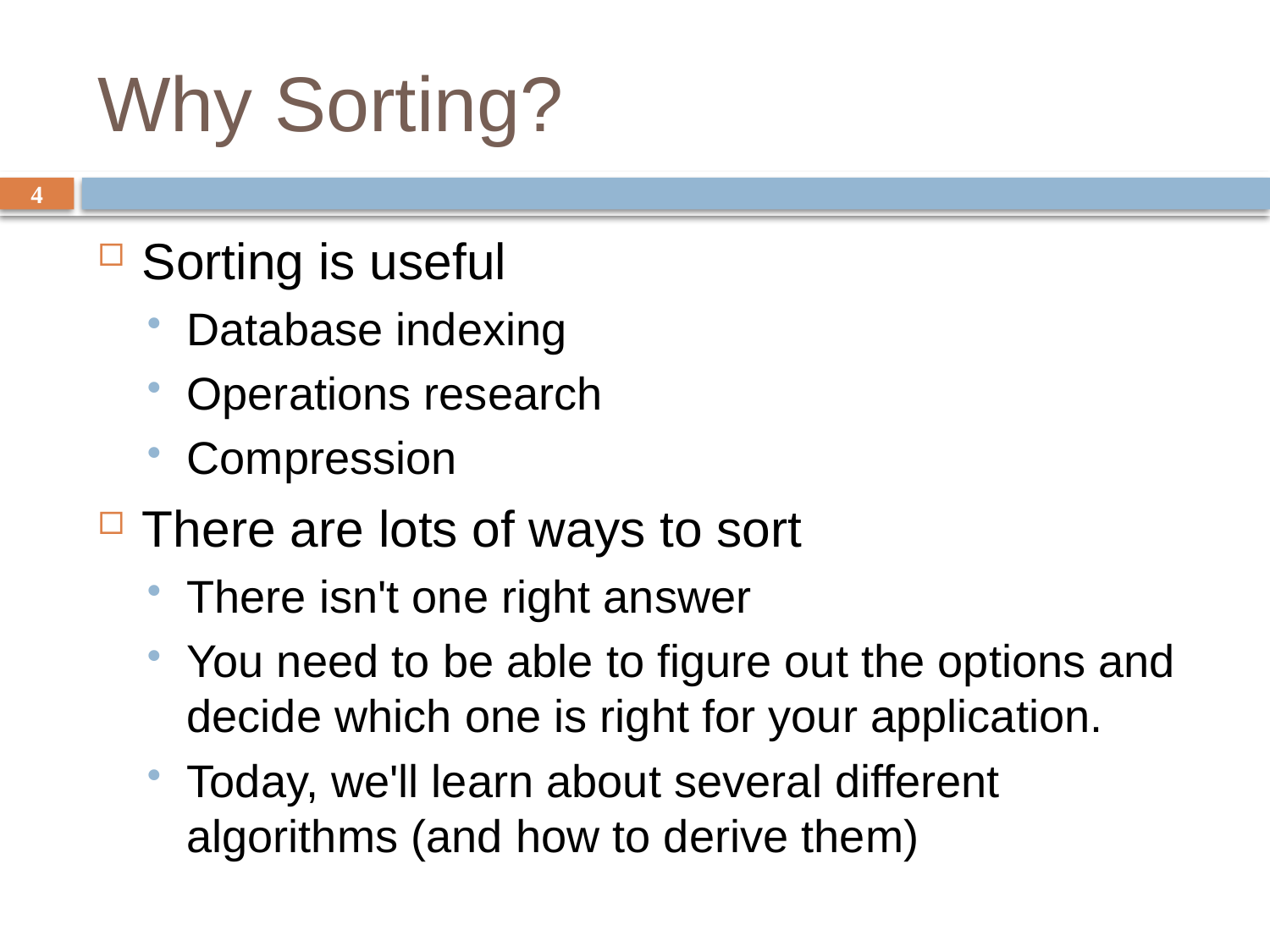

# Why Sorting?
4
Sorting is useful
Database indexing
Operations research
Compression
There are lots of ways to sort
There isn't one right answer
You need to be able to figure out the options and decide which one is right for your application.
Today, we'll learn about several different algorithms (and how to derive them)